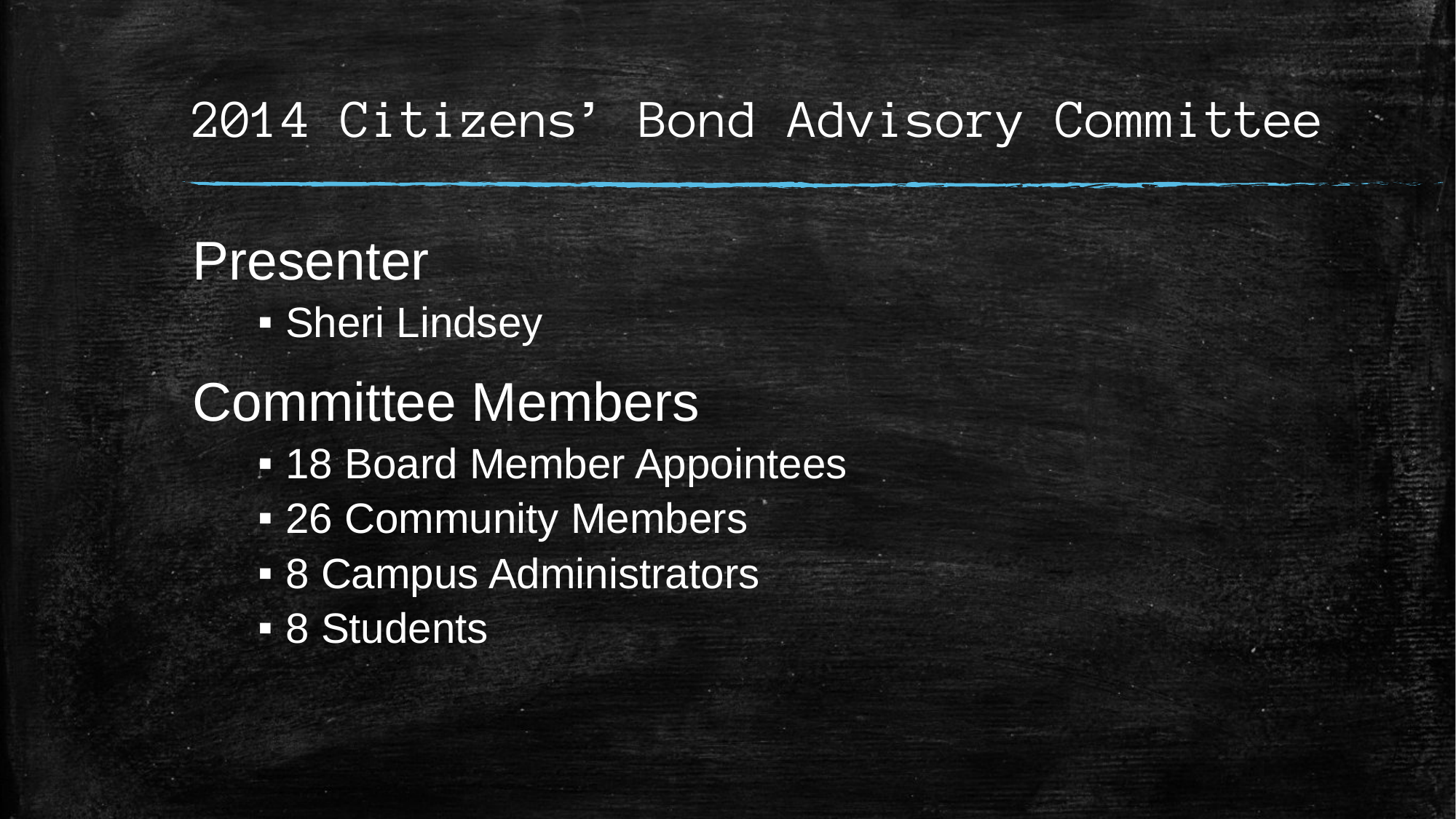

# 2014 Citizens’ Bond Advisory Committee
Presenter
Sheri Lindsey
Committee Members
18 Board Member Appointees
26 Community Members
8 Campus Administrators
8 Students